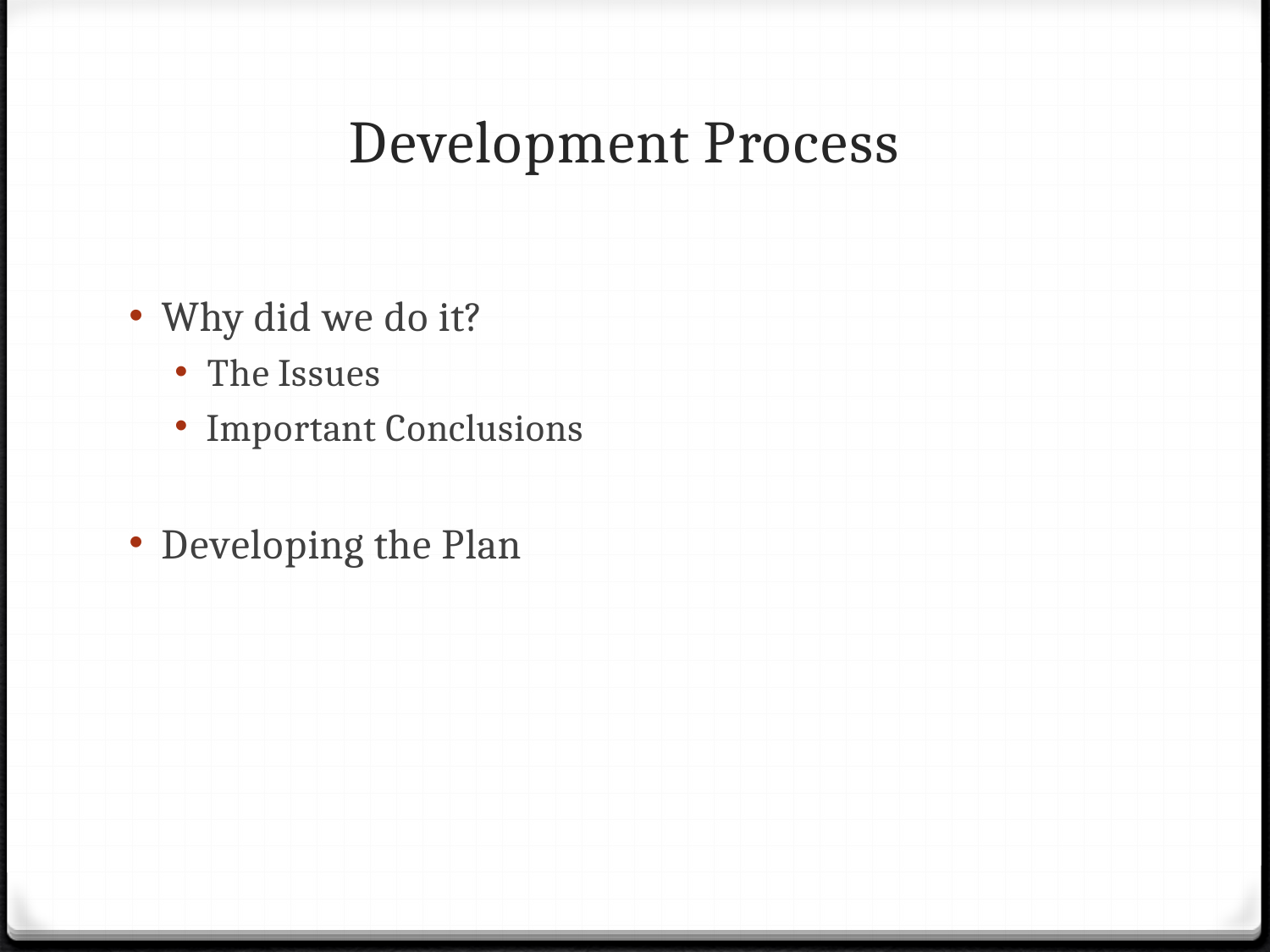

# Development Process
Why did we do it?
The Issues
Important Conclusions

Developing the Plan